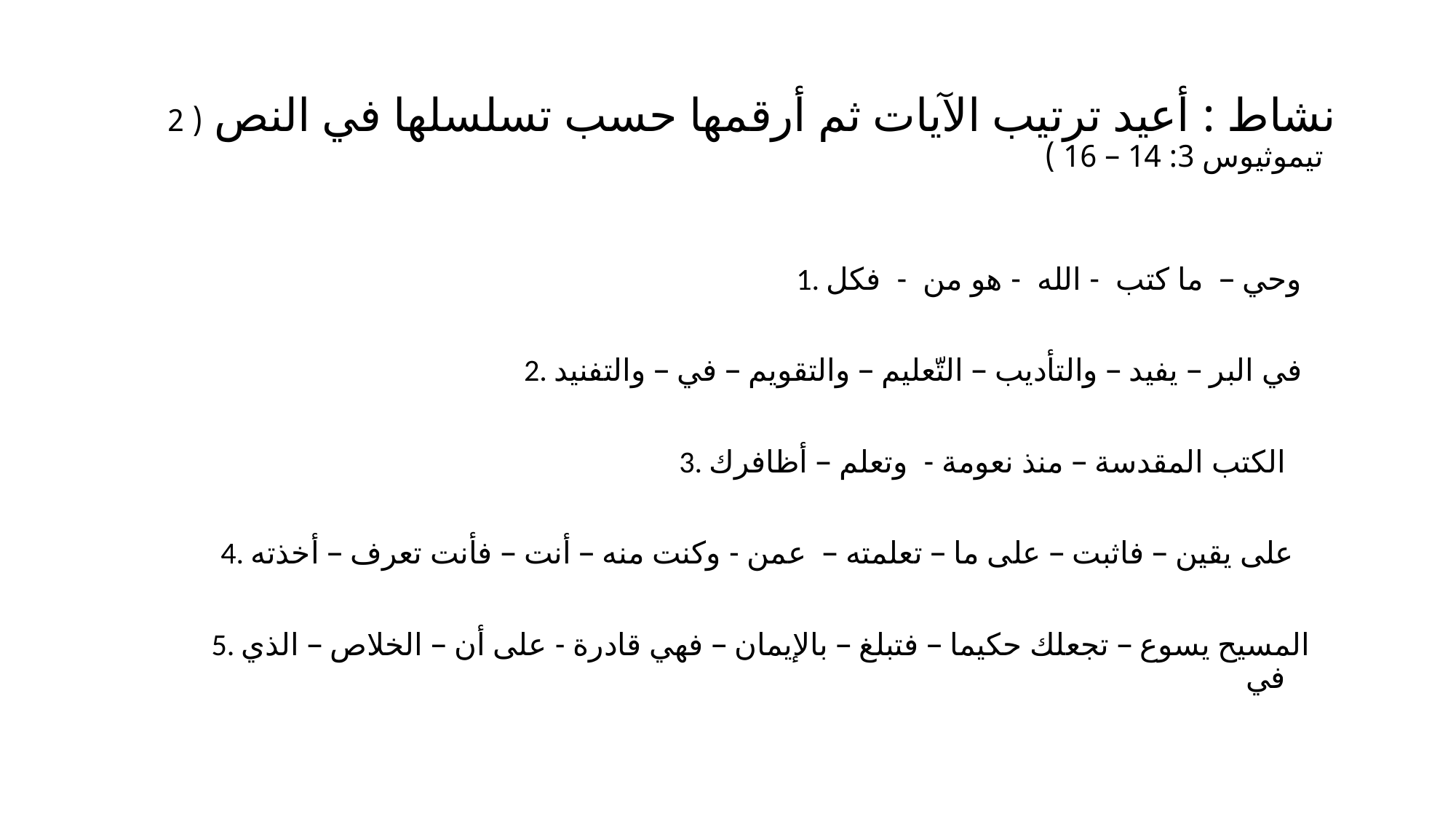

# نشاط : أعيد ترتيب الآيات ثم أرقمها حسب تسلسلها في النص ( 2 تيموثيوس 3: 14 – 16 )

1. وحي –  ما كتب  - الله  - هو من  -  فكل

2. في البر – يفيد – والتأديب – التّعليم – والتقويم – في – والتفنيد

3. الكتب المقدسة – منذ نعومة -  وتعلم – أظافرك

4. على يقين – فاثبت – على ما – تعلمته –  عمن - وكنت منه – أنت – فأنت تعرف – أخذته

5. المسيح يسوع – تجعلك حكيما – فتبلغ – بالإيمان – فهي قادرة - على أن – الخلاص – الذي في